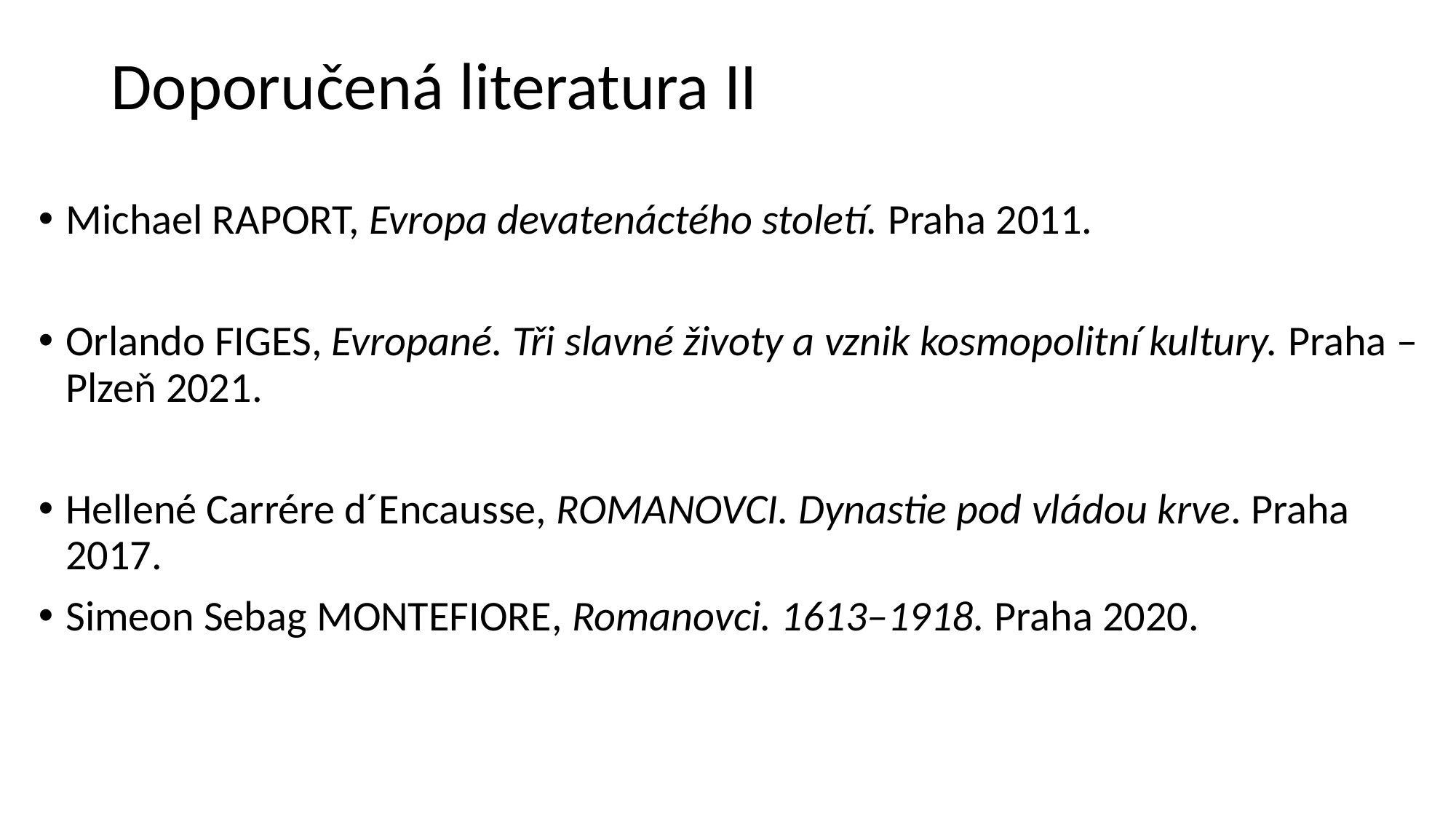

# Doporučená literatura II
Michael RAPORT, Evropa devatenáctého století. Praha 2011.

Orlando FIGES, Evropané. Tři slavné životy a vznik kosmopolitní kultury. Praha – Plzeň 2021.

Hellené Carrére d´Encausse, ROMANOVCI. Dynastie pod vládou krve. Praha 2017.
Simeon Sebag MONTEFIORE, Romanovci. 1613–1918. Praha 2020.